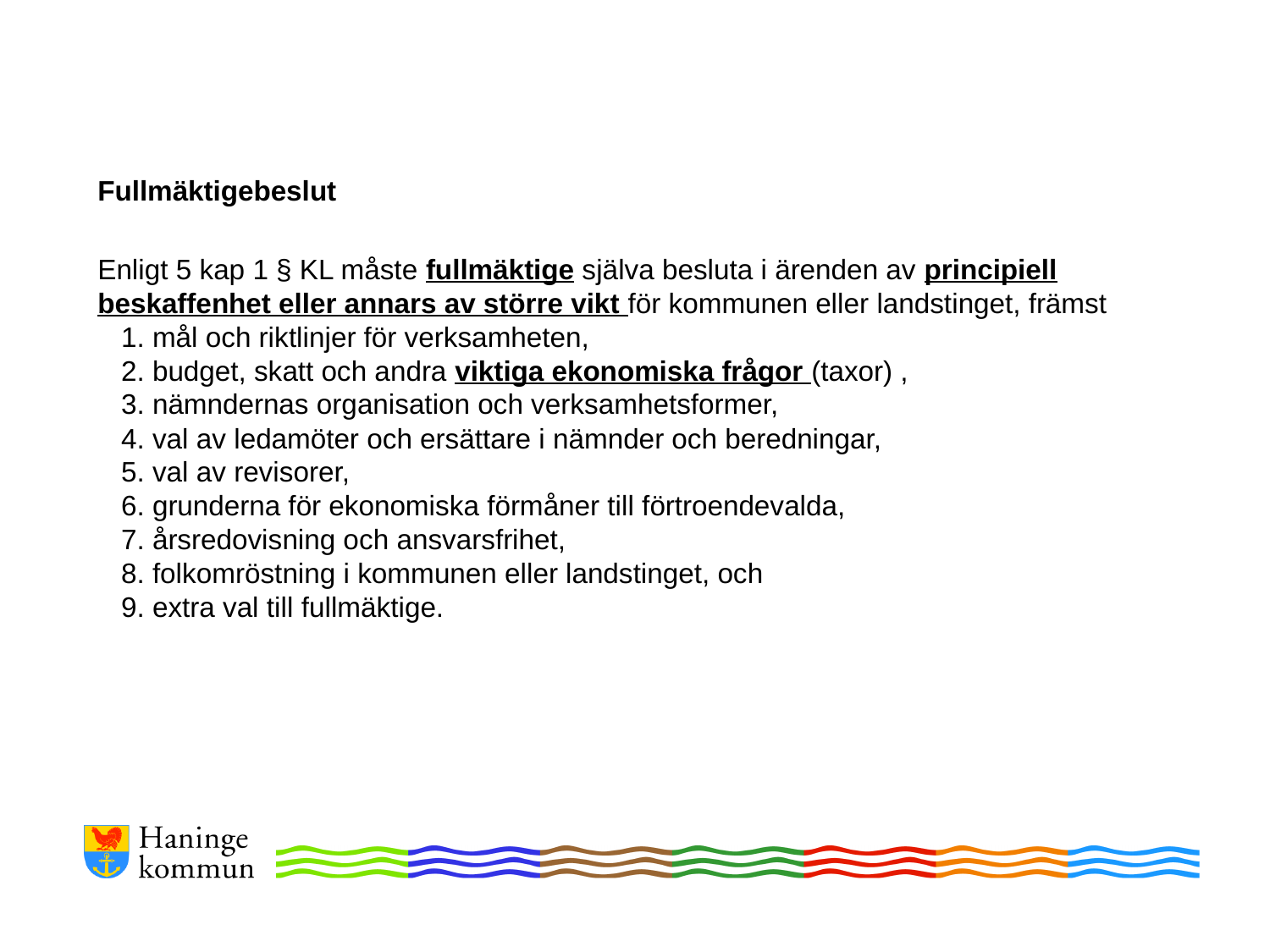

Fullmäktigebeslut

Enligt 5 kap 1 § KL måste fullmäktige själva besluta i ärenden av principiell beskaffenhet eller annars av större vikt för kommunen eller landstinget, främst
   1. mål och riktlinjer för verksamheten,
   2. budget, skatt och andra viktiga ekonomiska frågor (taxor) ,
   3. nämndernas organisation och verksamhetsformer,
   4. val av ledamöter och ersättare i nämnder och beredningar,
   5. val av revisorer,
   6. grunderna för ekonomiska förmåner till förtroendevalda,
   7. årsredovisning och ansvarsfrihet,
   8. folkomröstning i kommunen eller landstinget, och
   9. extra val till fullmäktige.